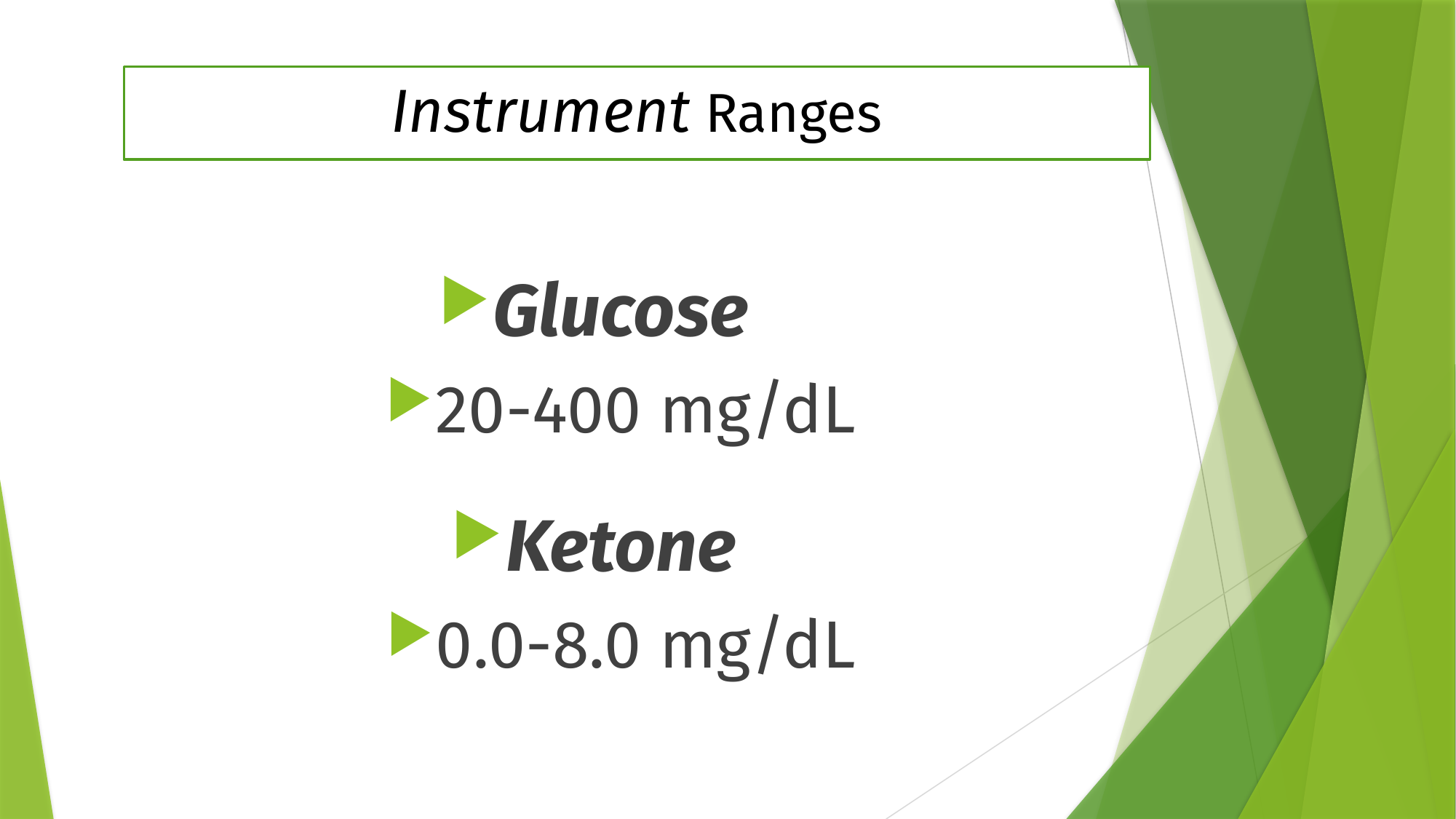

# Instrument Ranges
Glucose
20-400 mg/dL

Ketone
0.0-8.0 mg/dL